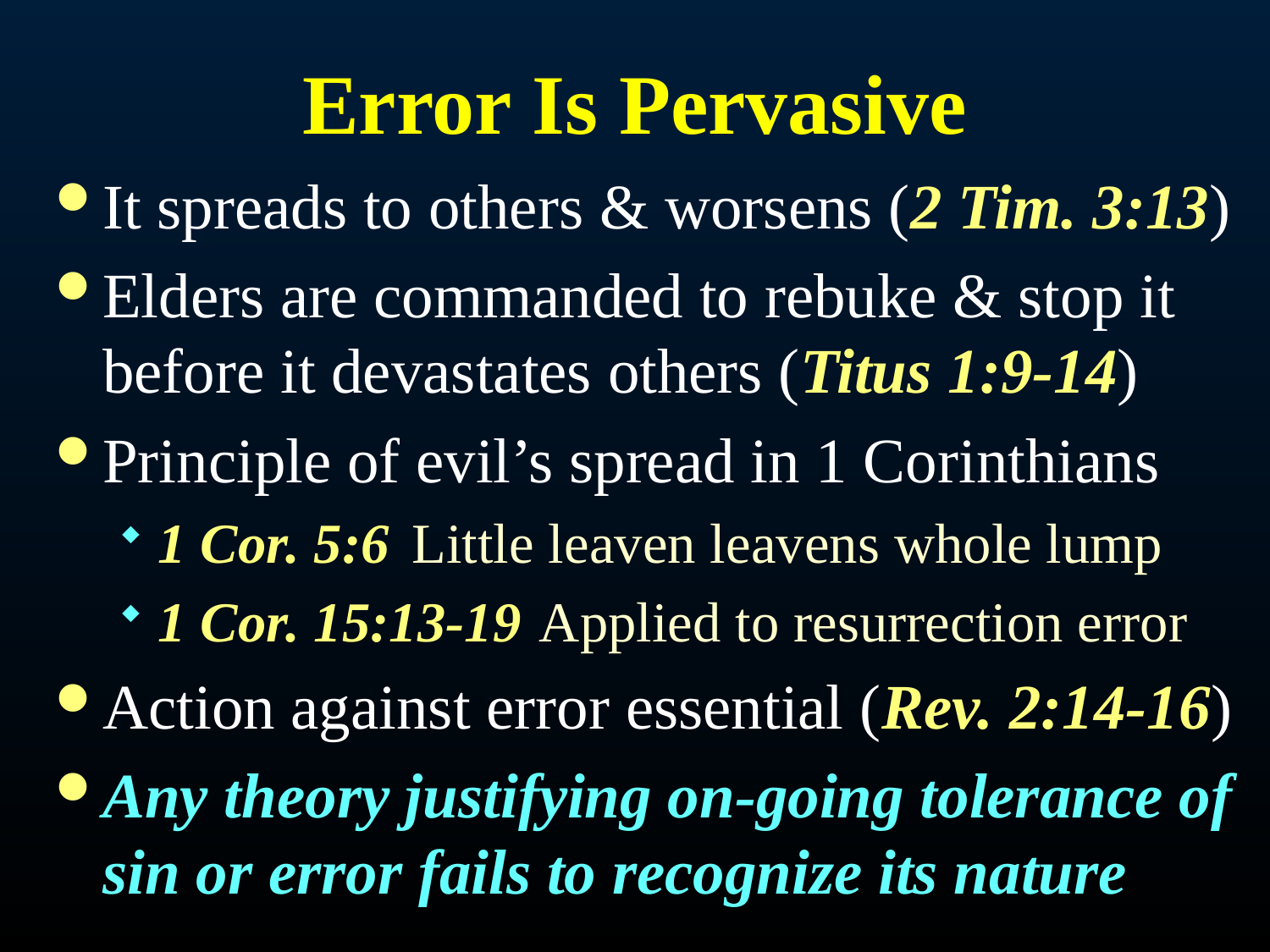

# Error Is Pervasive
It spreads to others & worsens (2 Tim. 3:13)
Elders are commanded to rebuke & stop it before it devastates others (Titus 1:9-14)
Principle of evil’s spread in 1 Corinthians
1 Cor. 5:6	Little leaven leavens whole lump
1 Cor. 15:13-19	Applied to resurrection error
Action against error essential (Rev. 2:14-16)
Any theory justifying on-going tolerance of sin or error fails to recognize its nature